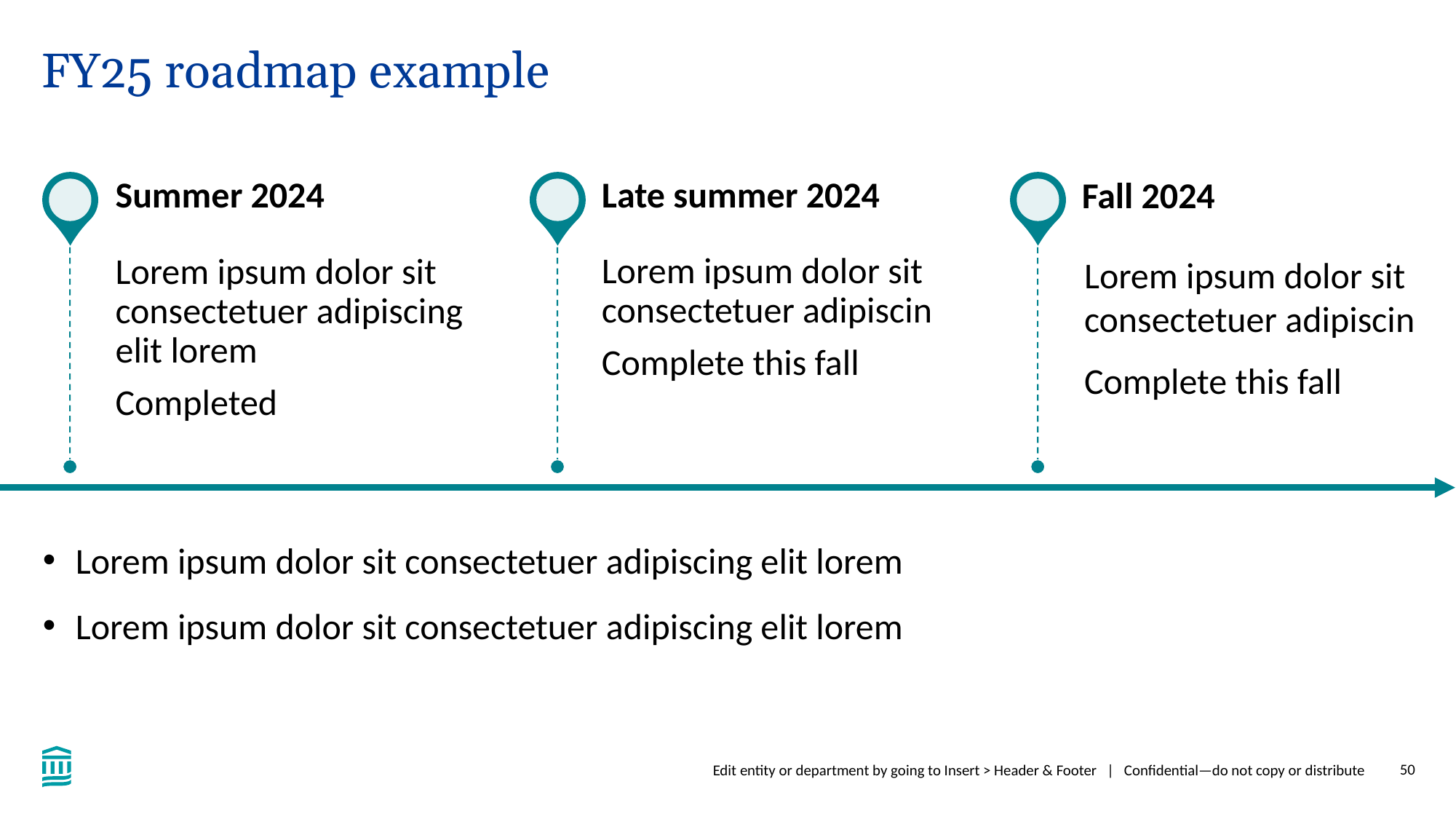

FY25 roadmap example
Late summer 2024
Fall 2024
Summer 2024

Lorem ipsum dolor sit consectetuer adipiscin
Complete this fall
Lorem ipsum dolor sit consectetuer adipiscing elit lorem
Completed
Lorem ipsum dolor sit consectetuer adipiscin
Complete this fall
Lorem ipsum dolor sit consectetuer adipiscing elit lorem
Lorem ipsum dolor sit consectetuer adipiscing elit lorem
Edit entity or department by going to Insert > Header & Footer   |   Confidential—do not copy or distribute